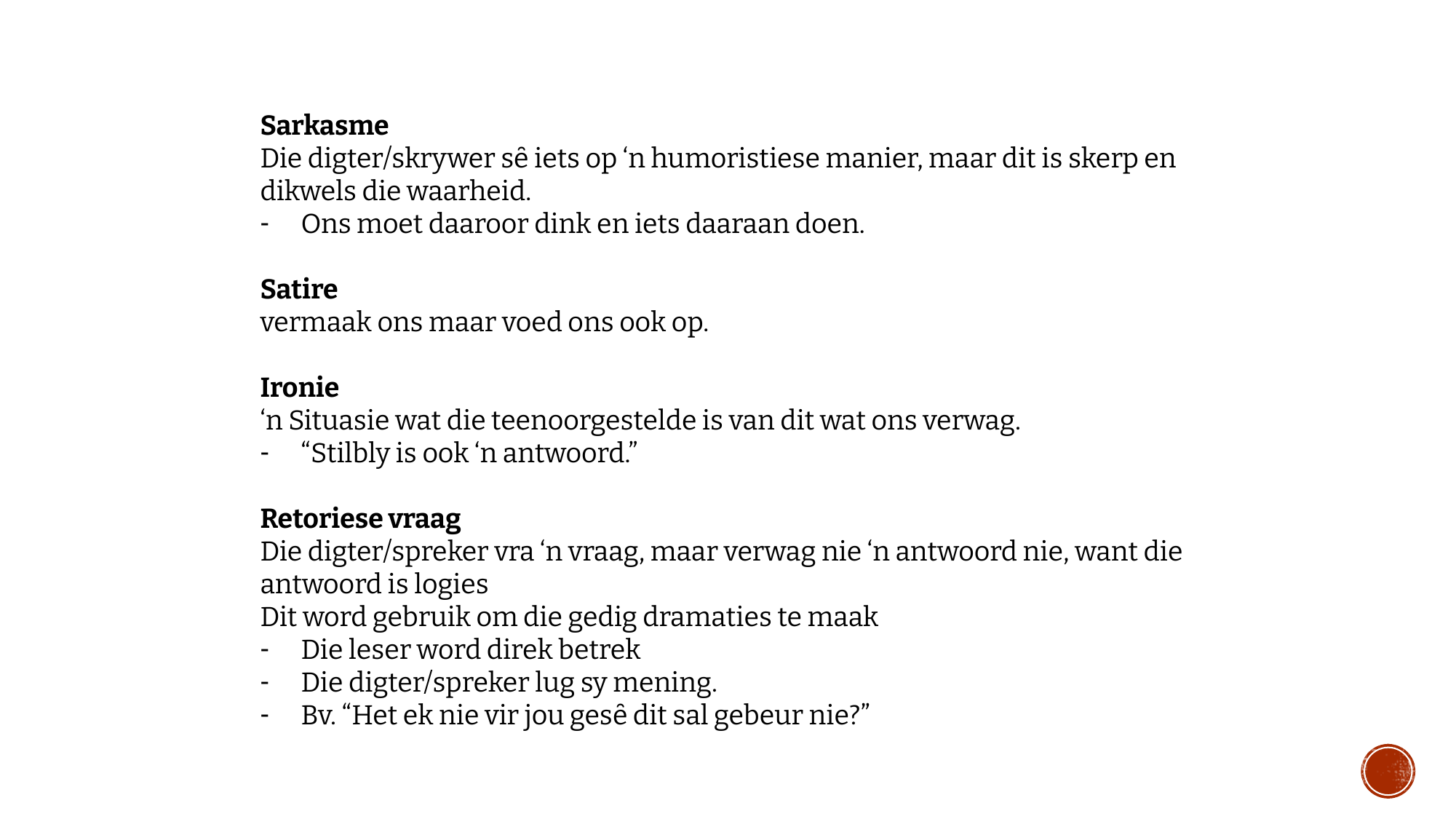

Sarkasme
Die digter/skrywer sȇ iets op ‘n humoristiese manier, maar dit is skerp en dikwels die waarheid.
Ons moet daaroor dink en iets daaraan doen.

Satire
vermaak ons maar voed ons ook op.

Ironie
‘n Situasie wat die teenoorgestelde is van dit wat ons verwag.
“Stilbly is ook ‘n antwoord.”

Retoriese vraag
Die digter/spreker vra ‘n vraag, maar verwag nie ‘n antwoord nie, want die antwoord is logies
Dit word gebruik om die gedig dramaties te maak
Die leser word direk betrek
Die digter/spreker lug sy mening.
Bv. “Het ek nie vir jou gesȇ dit sal gebeur nie?”